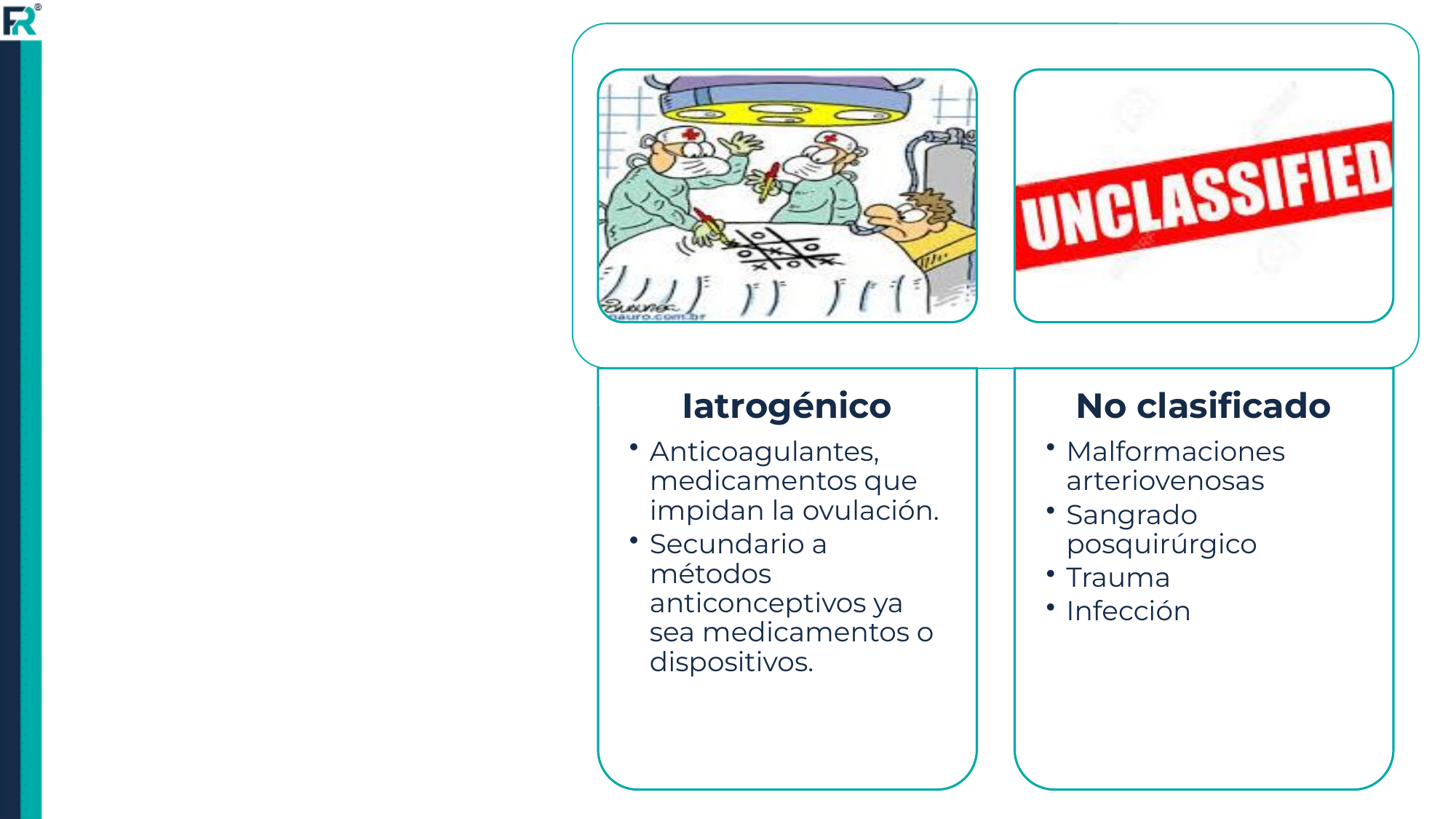

Iatrogénico
Anticoagulantes, medicamentos que impidan la ovulación.
Secundario a métodos anticonceptivos ya sea medicamentos o dispositivos.
No clasificado
Malformaciones arteriovenosas
Sangrado posquirúrgico
Trauma
Infección